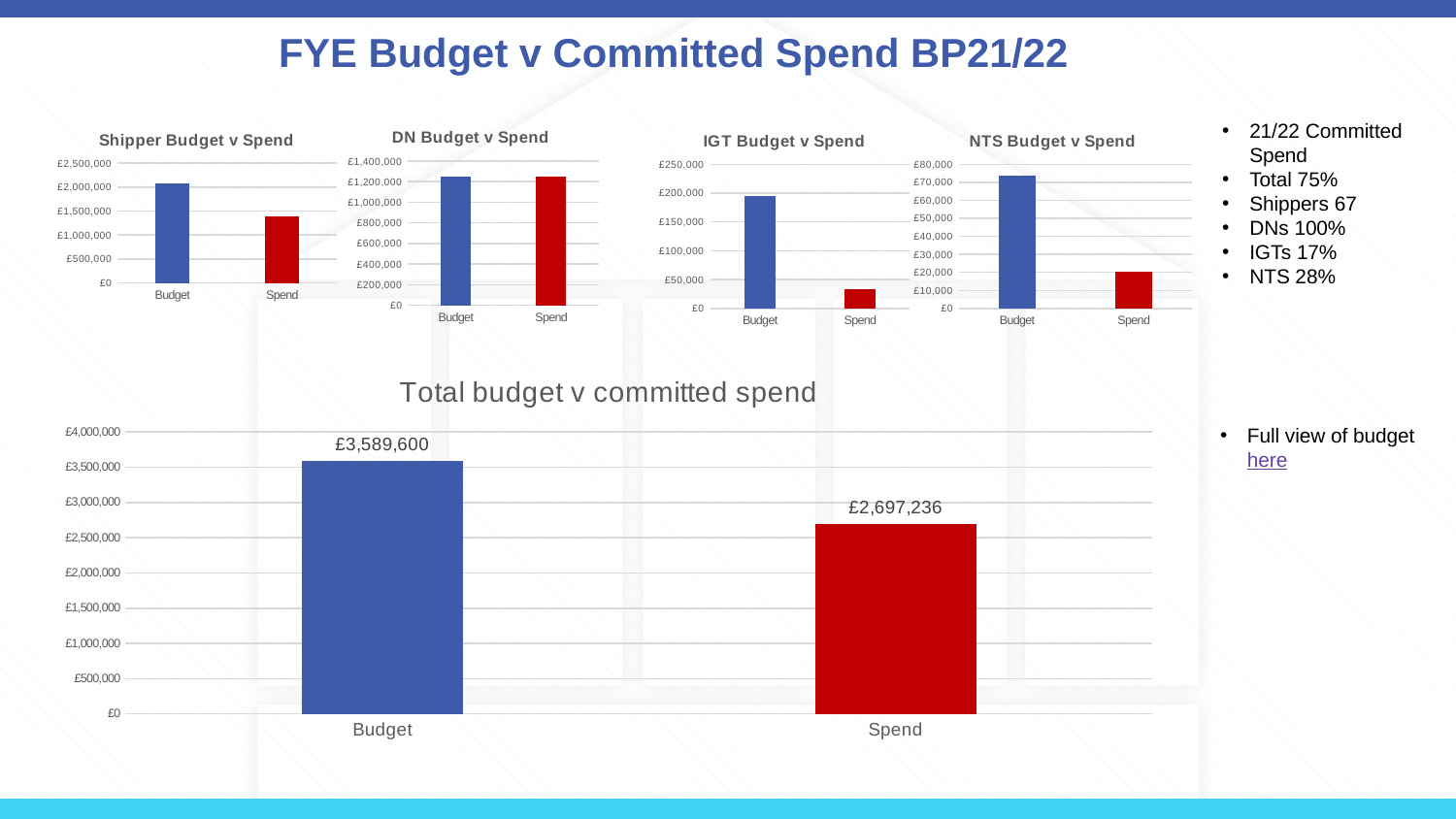

# FYE Budget v Committed Spend BP21/22

### Chart: DN Budget v Spend

| Category |  |
|---|---|
| Budget | 1248246.6200185358 |
| Spend | 1253245.8414882817 |
21/22 Committed Spend
Total 75%
Shippers 67
DNs 100%
IGTs 17%
NTS 28%

### Chart: Shipper Budget v Spend

| Category |  |
|---|---|
| Budget | 2073012.3132530118 |
| Spend | 1389719.012330779 |

### Chart: IGT Budget v Spend

| Category |  |
|---|---|
| Budget | 194765.16311399444 |
| Spend | 33874.262817999384 |

### Chart: NTS Budget v Spend

| Category |  |
|---|---|
| Budget | 73575.90361445784 |
| Spend | 20397.0 |

### Chart: Total budget v committed spend

| Category |  |
|---|---|
| Budget | 3589600.0 |
| Spend | 2697236.11663706 |
Full view of budget here